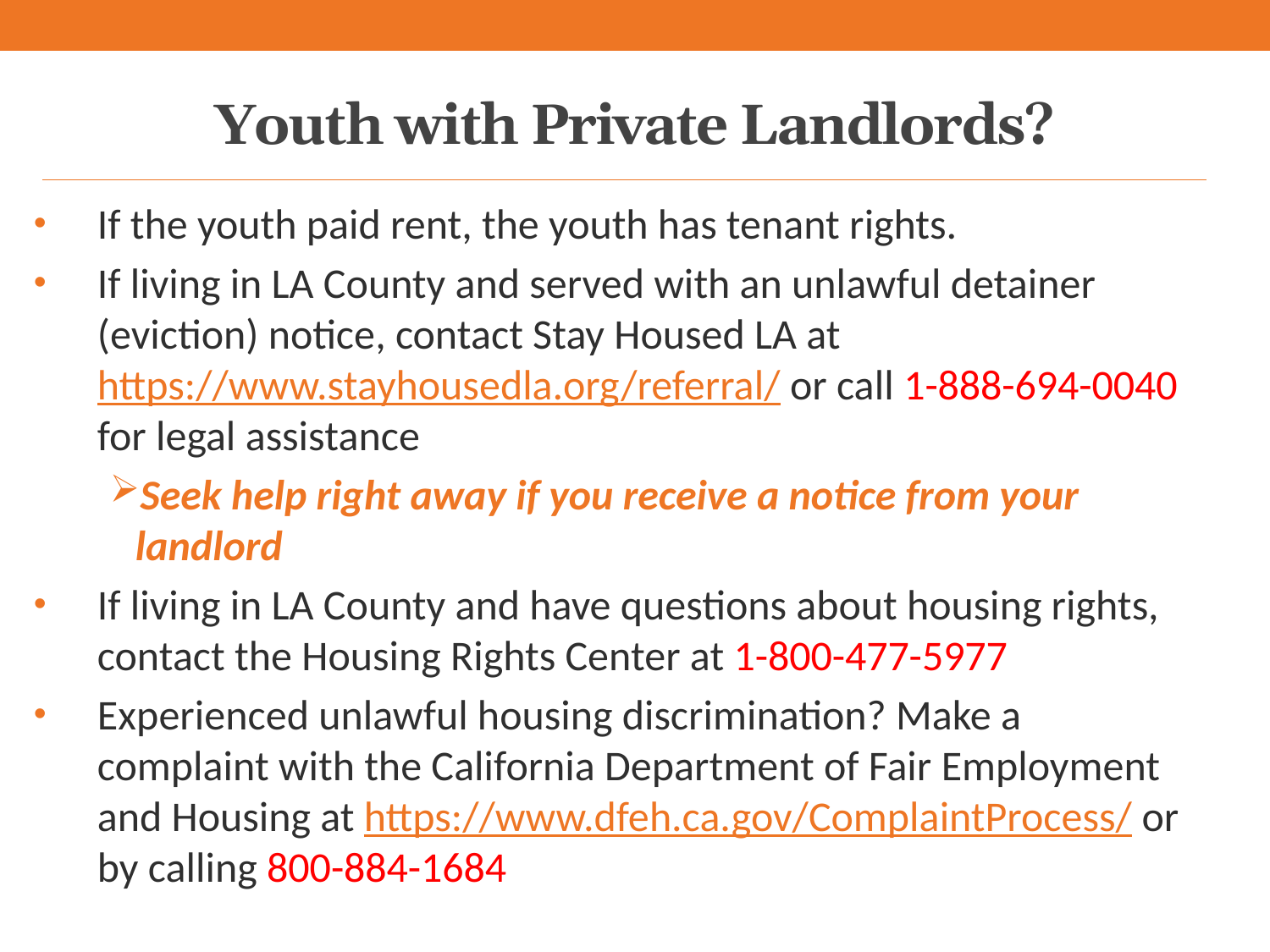

# Youth with Private Landlords?
If the youth paid rent, the youth has tenant rights.
If living in LA County and served with an unlawful detainer (eviction) notice, contact Stay Housed LA at https://www.stayhousedla.org/referral/ or call 1-888-694-0040 for legal assistance
Seek help right away if you receive a notice from your landlord
If living in LA County and have questions about housing rights, contact the Housing Rights Center at 1-800-477-5977
Experienced unlawful housing discrimination? Make a complaint with the California Department of Fair Employment and Housing at https://www.dfeh.ca.gov/ComplaintProcess/ or by calling 800-884-1684